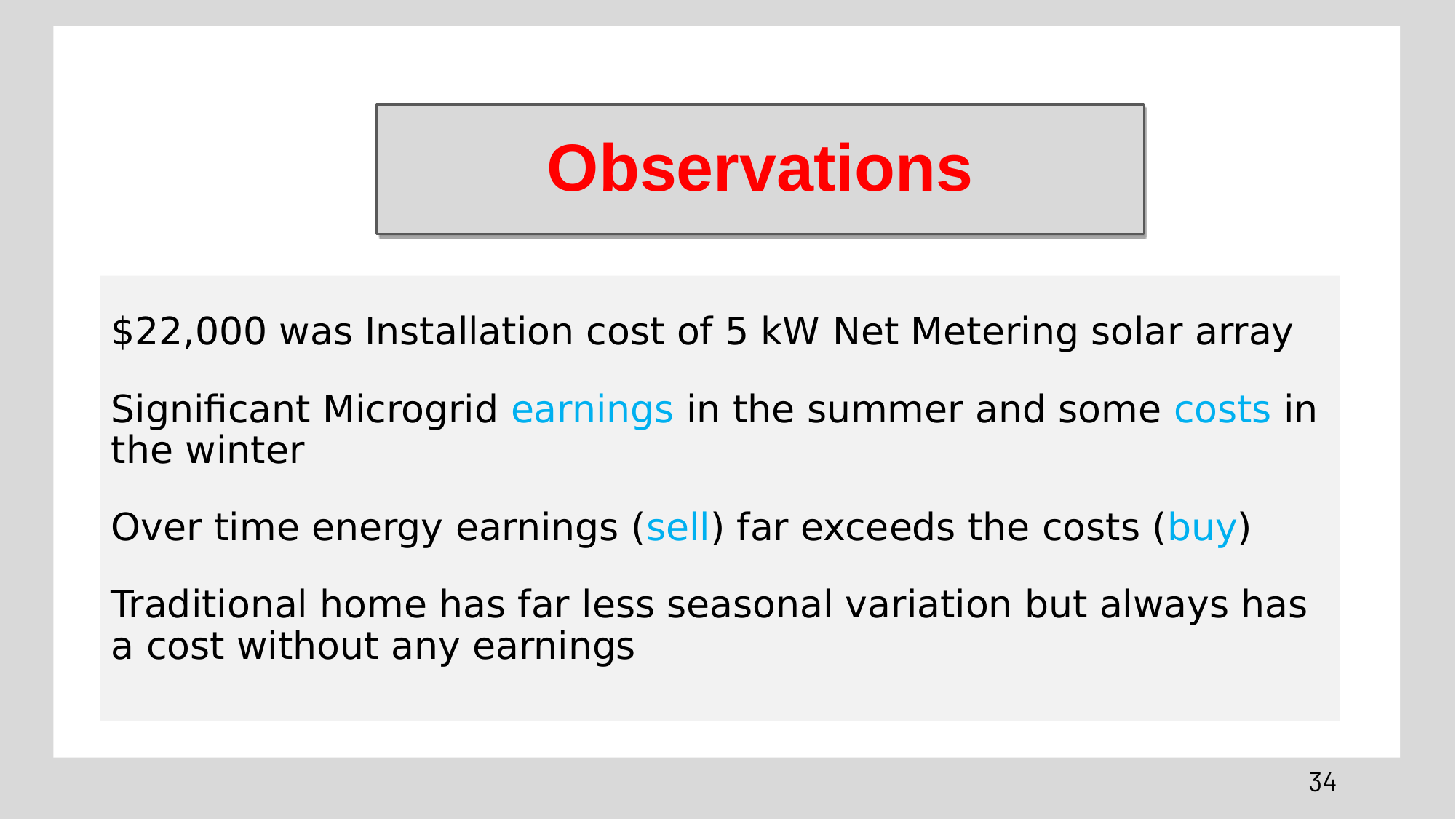

# Observations

$22,000 was Installation cost of 5 kW Net Metering solar array
Significant Microgrid earnings in the summer and some costs in the winter
Over time energy earnings (sell) far exceeds the costs (buy)
Traditional home has far less seasonal variation but always has a cost without any earnings

34